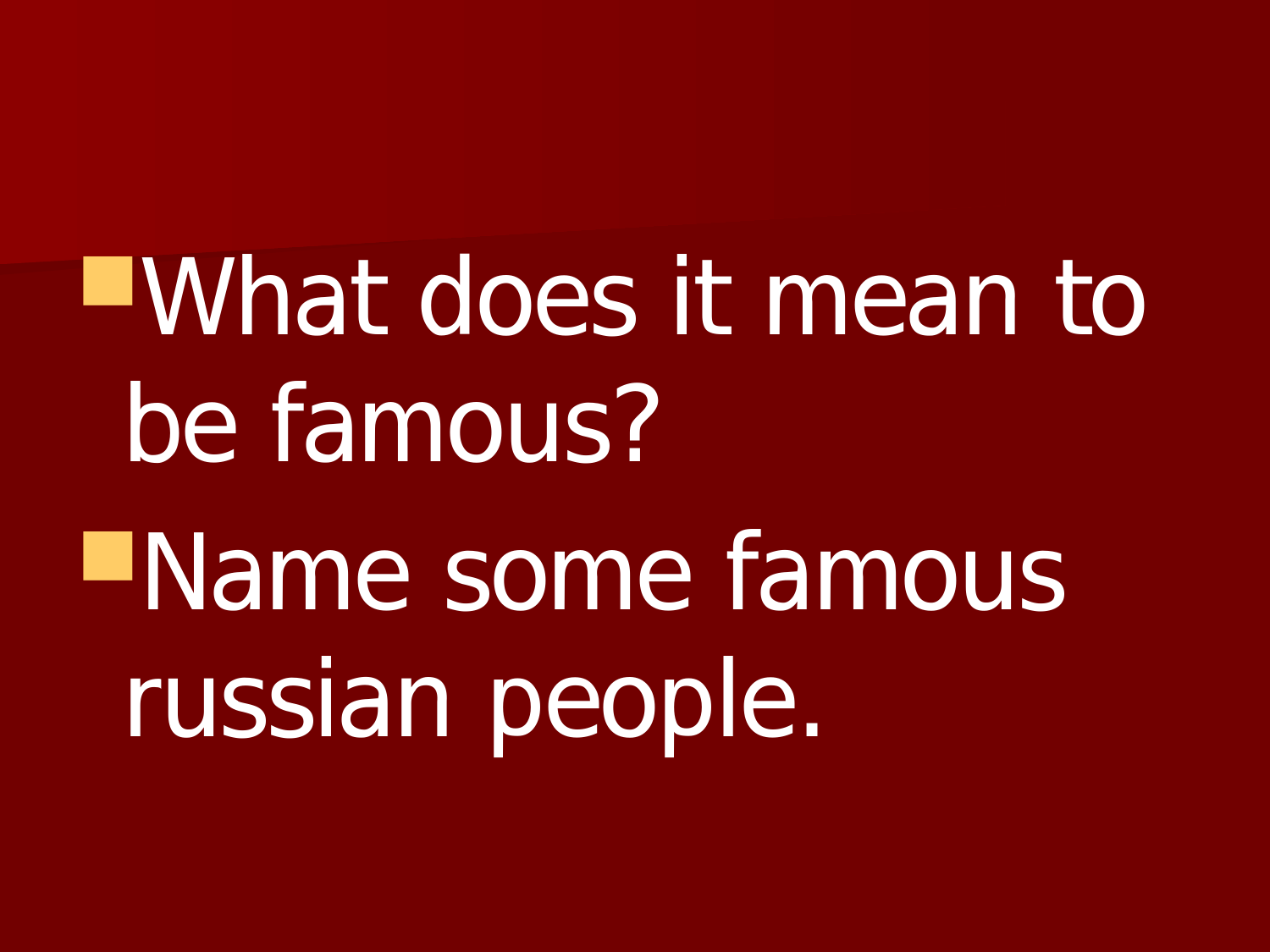

#
What does it mean to be famous?
Name some famous russian people.